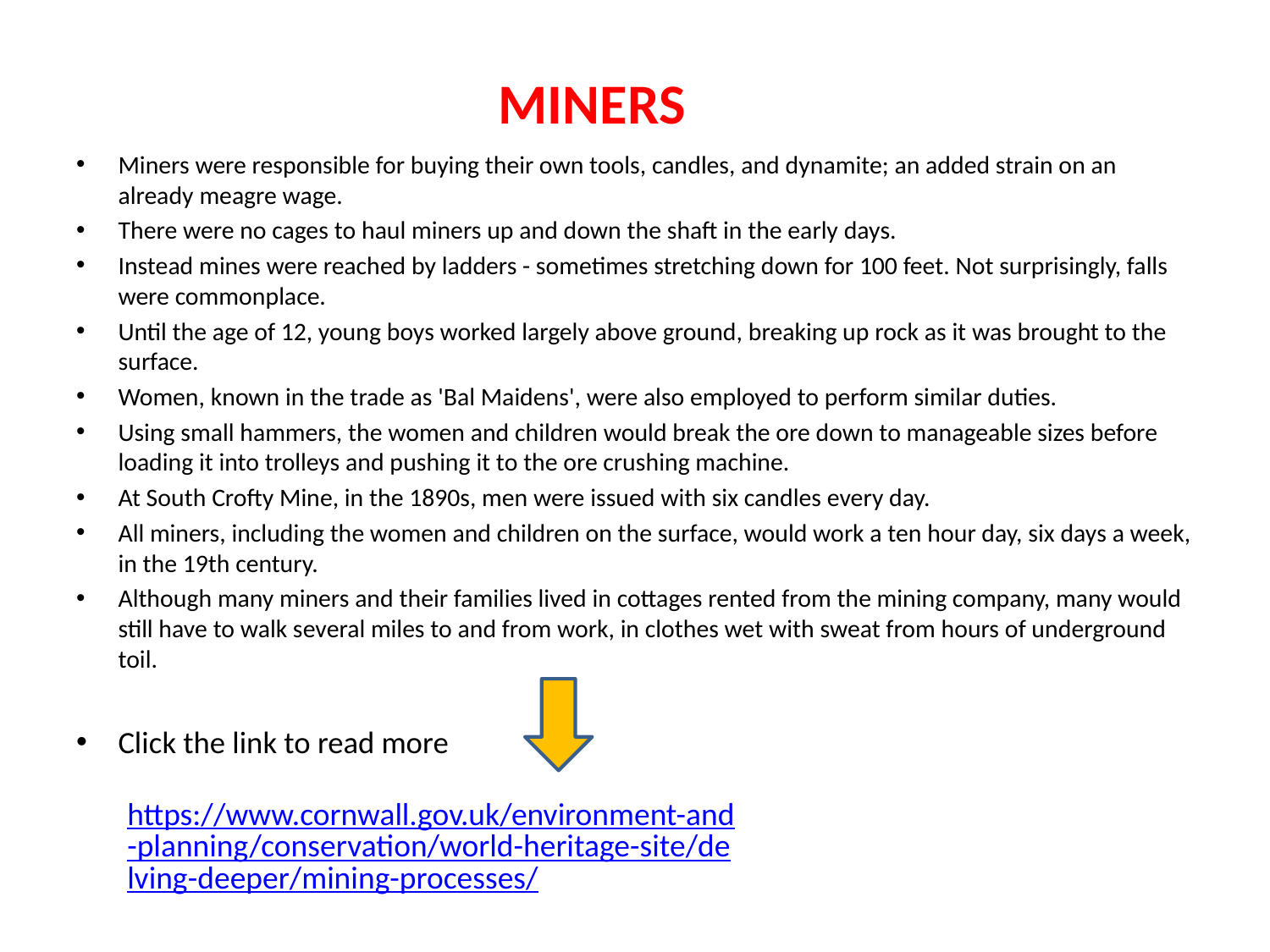

MINERS
Miners were responsible for buying their own tools, candles, and dynamite; an added strain on an already meagre wage.
There were no cages to haul miners up and down the shaft in the early days.
Instead mines were reached by ladders - sometimes stretching down for 100 feet. Not surprisingly, falls were commonplace.
Until the age of 12, young boys worked largely above ground, breaking up rock as it was brought to the surface.
Women, known in the trade as 'Bal Maidens', were also employed to perform similar duties.
Using small hammers, the women and children would break the ore down to manageable sizes before loading it into trolleys and pushing it to the ore crushing machine.
At South Crofty Mine, in the 1890s, men were issued with six candles every day.
All miners, including the women and children on the surface, would work a ten hour day, six days a week, in the 19th century.
Although many miners and their families lived in cottages rented from the mining company, many would still have to walk several miles to and from work, in clothes wet with sweat from hours of underground toil.

Click the link to read more

https://www.cornwall.gov.uk/environment-and-planning/conservation/world-heritage-site/delving-deeper/mining-processes/